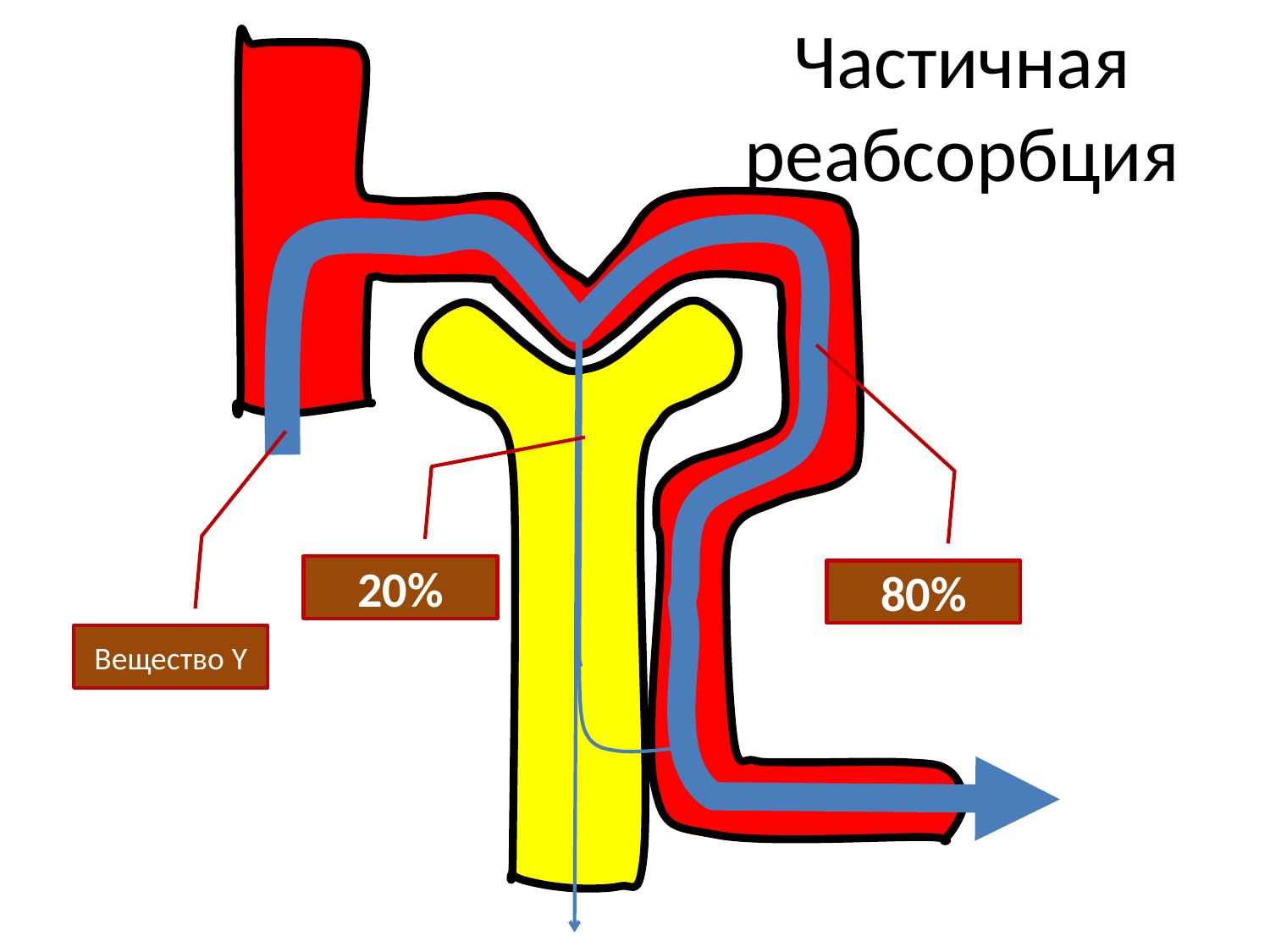

# Частичная реабсорбция

20%
80%
Вещество Y